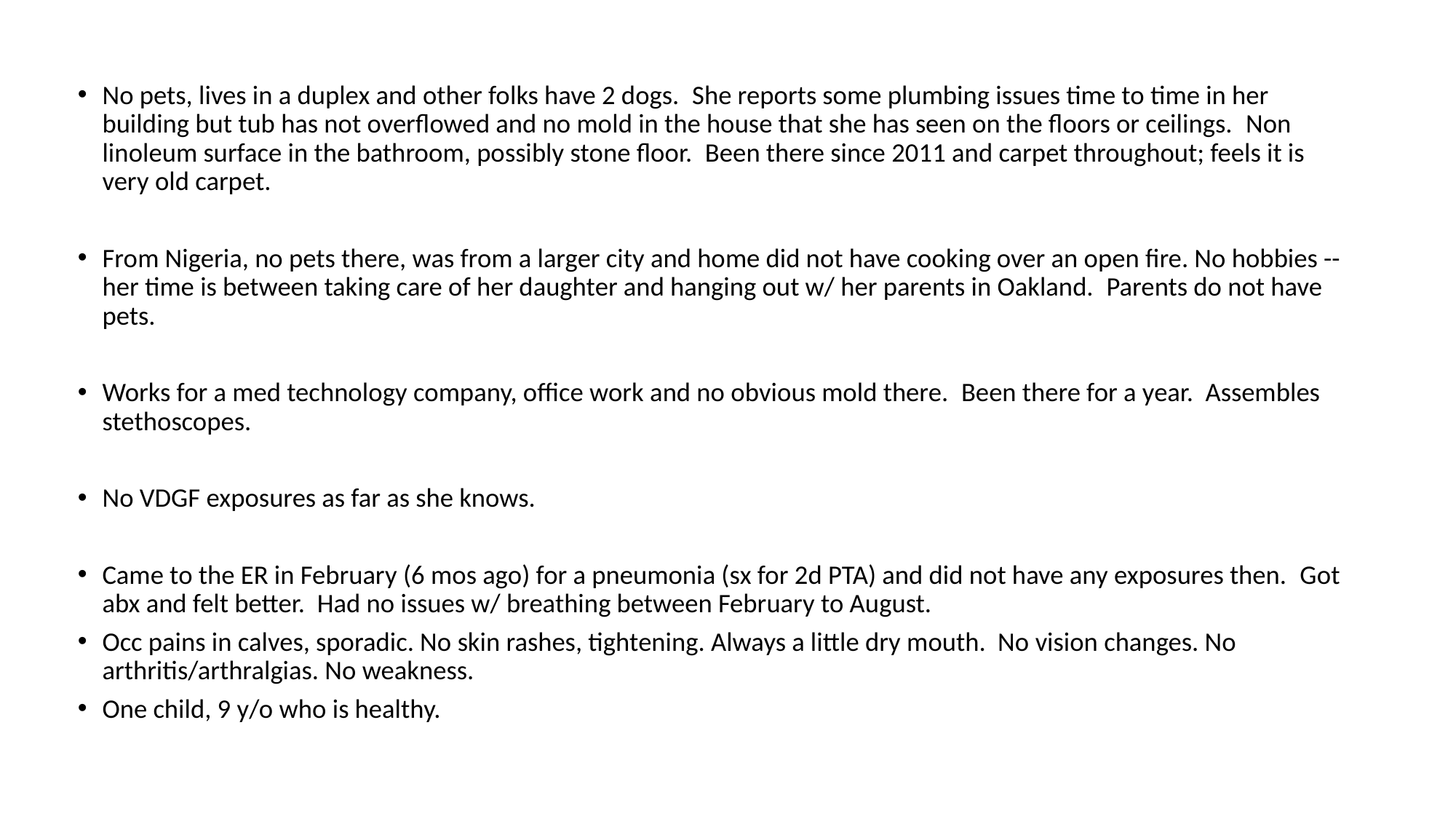

No pets, lives in a duplex and other folks have 2 dogs.  She reports some plumbing issues time to time in her building but tub has not overflowed and no mold in the house that she has seen on the floors or ceilings.  Non linoleum surface in the bathroom, possibly stone floor.  Been there since 2011 and carpet throughout; feels it is very old carpet.

From Nigeria, no pets there, was from a larger city and home did not have cooking over an open fire. No hobbies -- her time is between taking care of her daughter and hanging out w/ her parents in Oakland.  Parents do not have pets.

Works for a med technology company, office work and no obvious mold there.  Been there for a year.  Assembles stethoscopes.

No VDGF exposures as far as she knows.

Came to the ER in February (6 mos ago) for a pneumonia (sx for 2d PTA) and did not have any exposures then.  Got abx and felt better.  Had no issues w/ breathing between February to August.
Occ pains in calves, sporadic. No skin rashes, tightening. Always a little dry mouth.  No vision changes. No arthritis/arthralgias. No weakness.
One child, 9 y/o who is healthy.